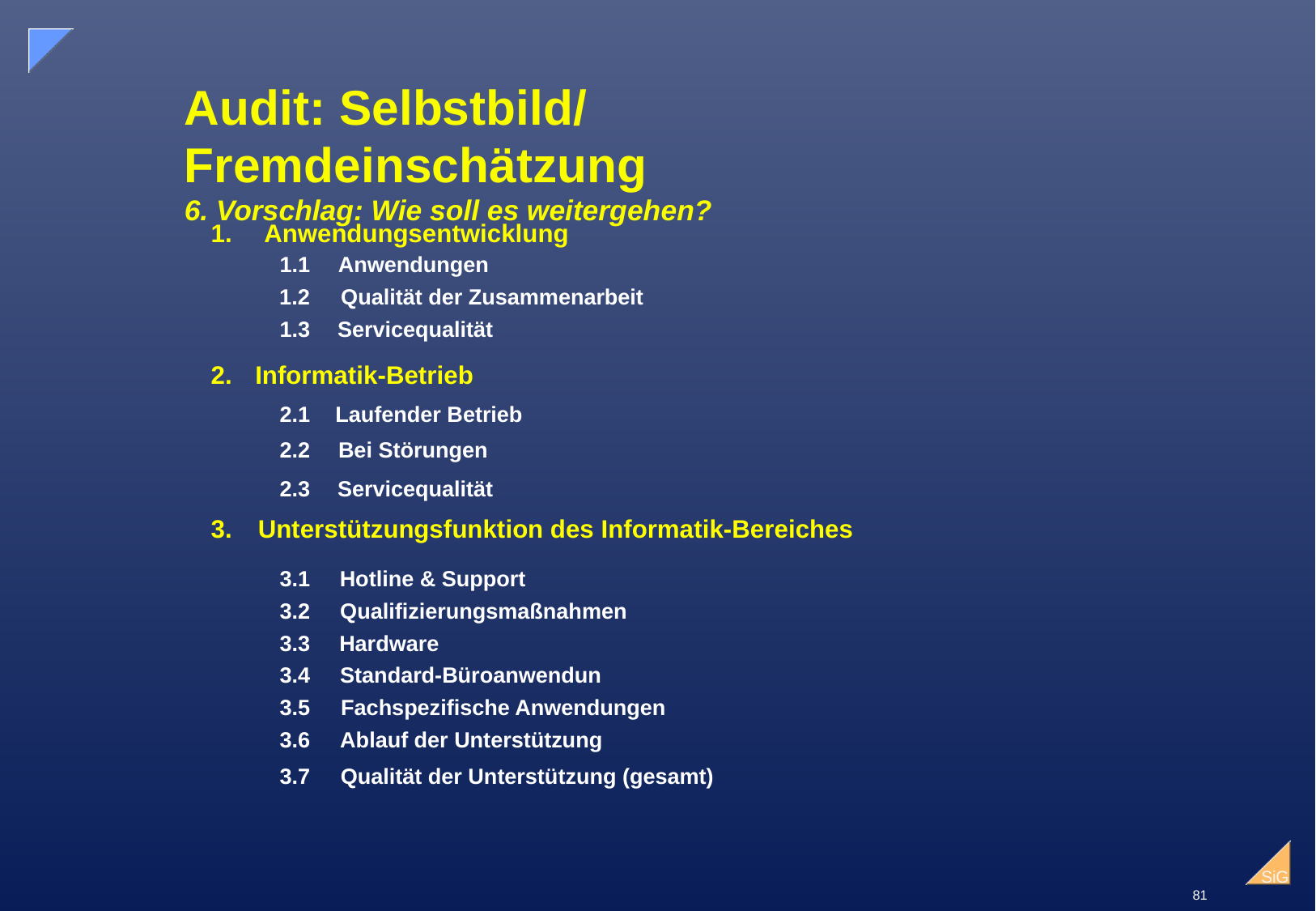

# Audit: Selbstbild/ Fremdeinschätzung 6. Vorschlag: Wie soll es weitergehen?
1.
Anwendungsentwicklung
1.1
Anwendungen
1.2
Qualität der Zusammenarbeit
1.3
Servicequalität
2.
Informatik-Betrieb
2.1
Laufender Betrieb
2.2
Bei Störungen
2.3
Servicequalität
3.
Unterstützungsfunktion des Informatik-Bereiches
3.1
Hotline & Support
3.2
Qualifizierungsmaßnahmen
3.3
Hardware
3.4
Standard-Büroanwendun
3.5
Fachspezifische Anwendungen
3.6
Ablauf der Unterstützung
3.7
Qualität der Unterstützung (gesamt)